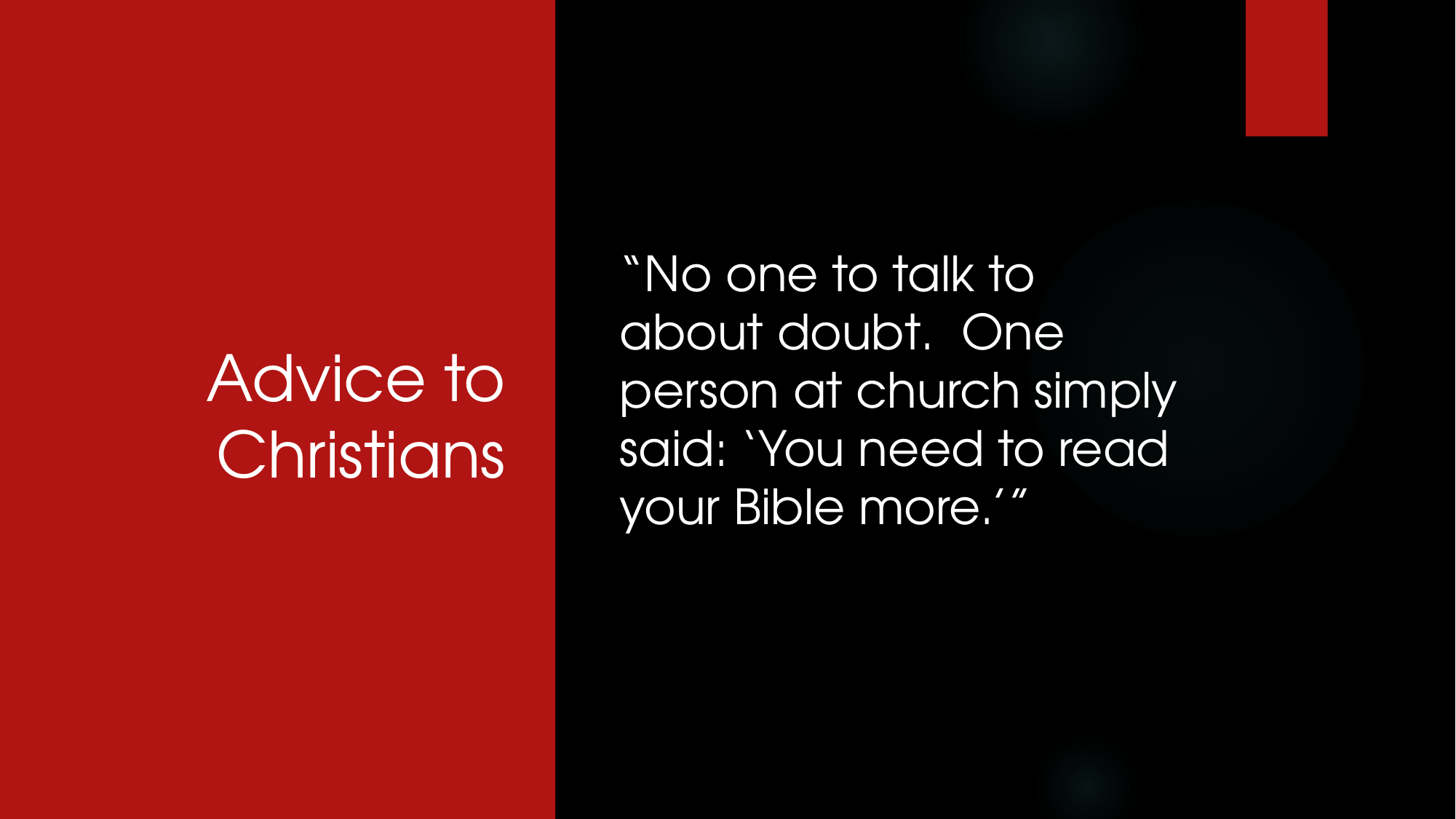

# Advice to Christians
“No one to talk to about doubt.  One person at church simply said: ‘You need to read your Bible more.’”